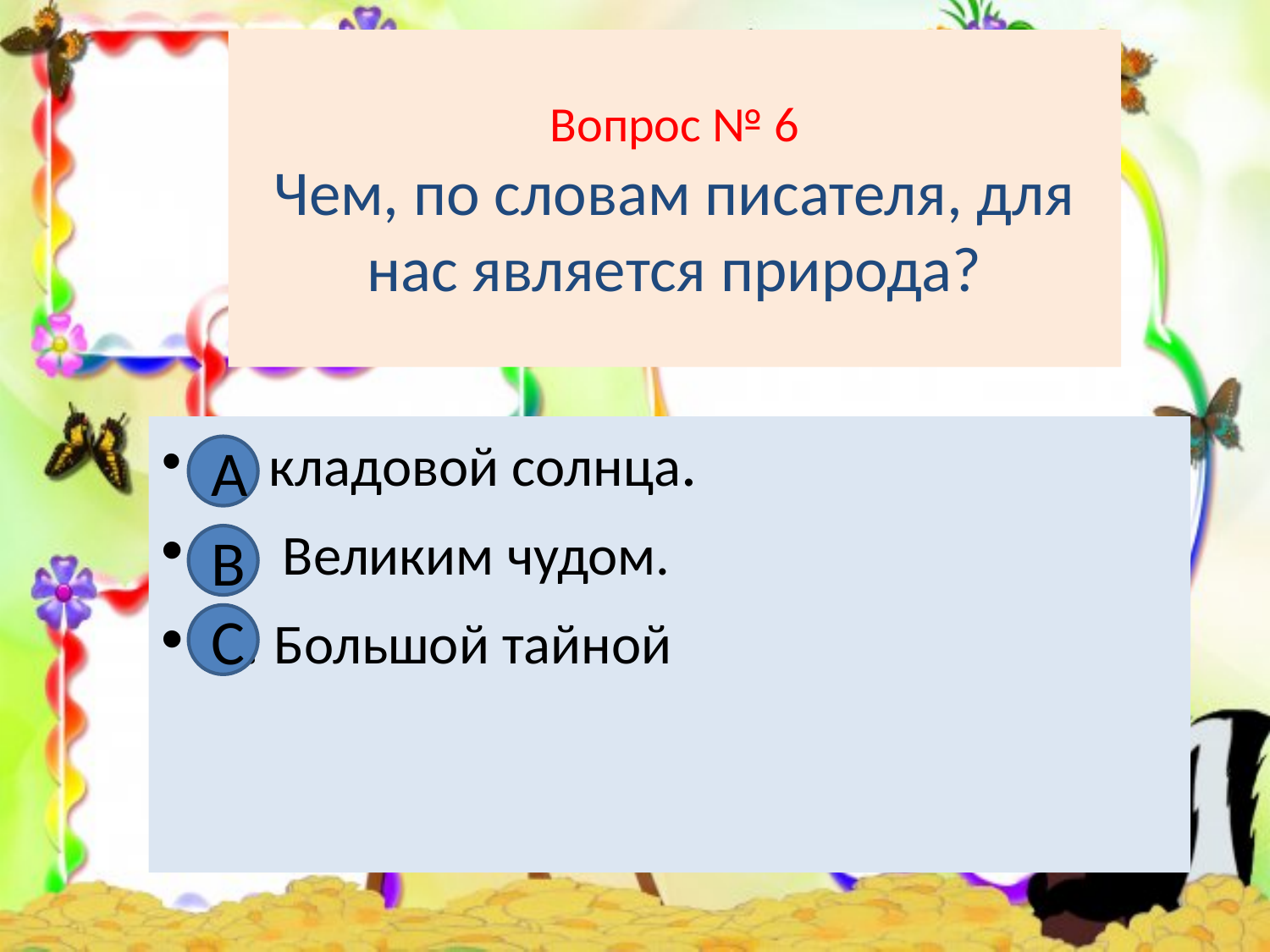

# Вопрос № 6 Чем, по словам писателя, для нас является природа?
А. кладовой солнца.
.    Великим чудом.
С. Большой тайной

А
В
С